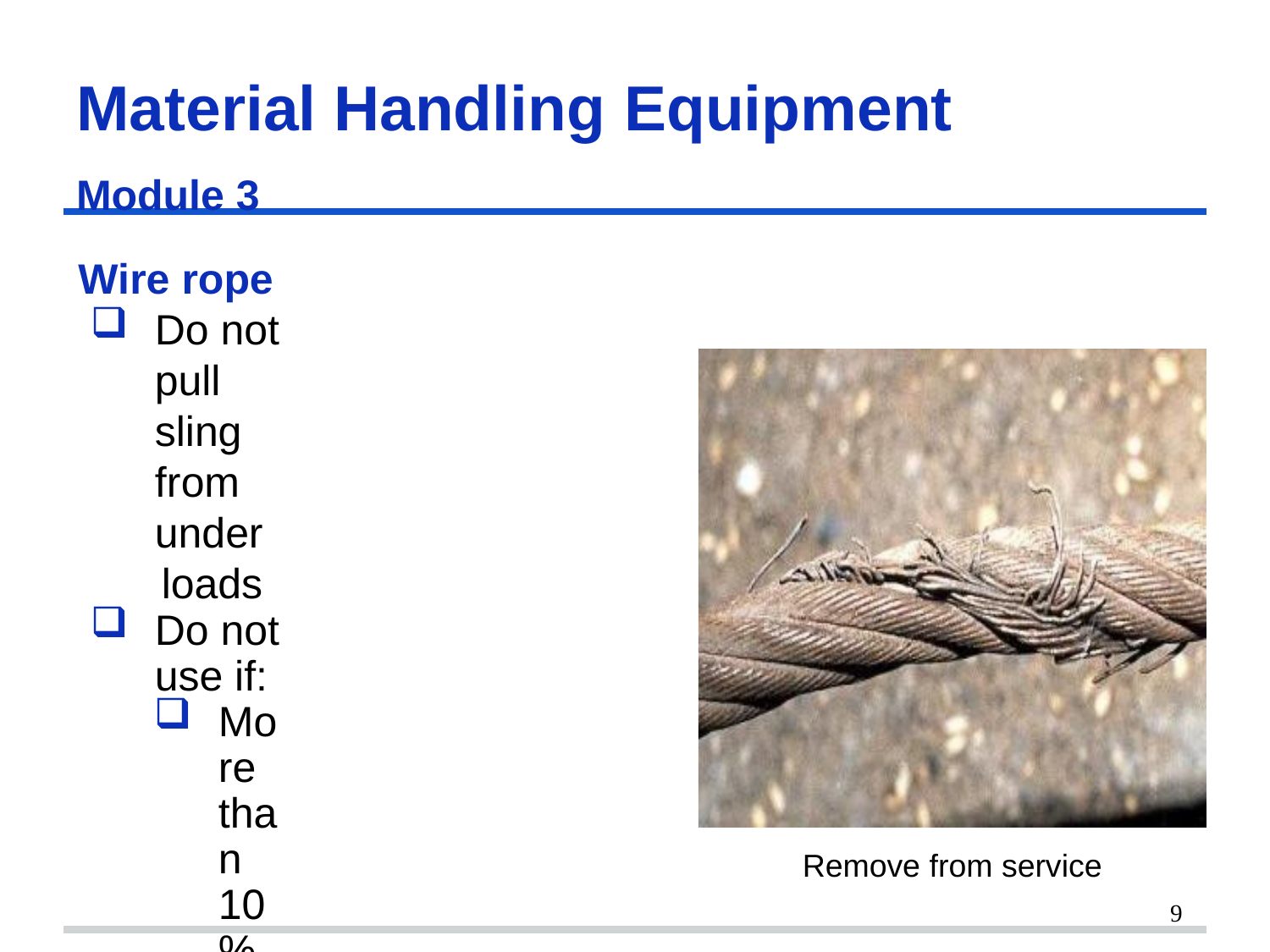

Material Handling	Equipment
Module 3

Wire rope
Do not pull sling from under
      loads
Do not use if:
More than 10% of visible
      strands are broken
Signs of excess wear,
      corrosion, or defect
Protect slings from
      sharp edges
Sling – wires are kinked

Remove from service
9